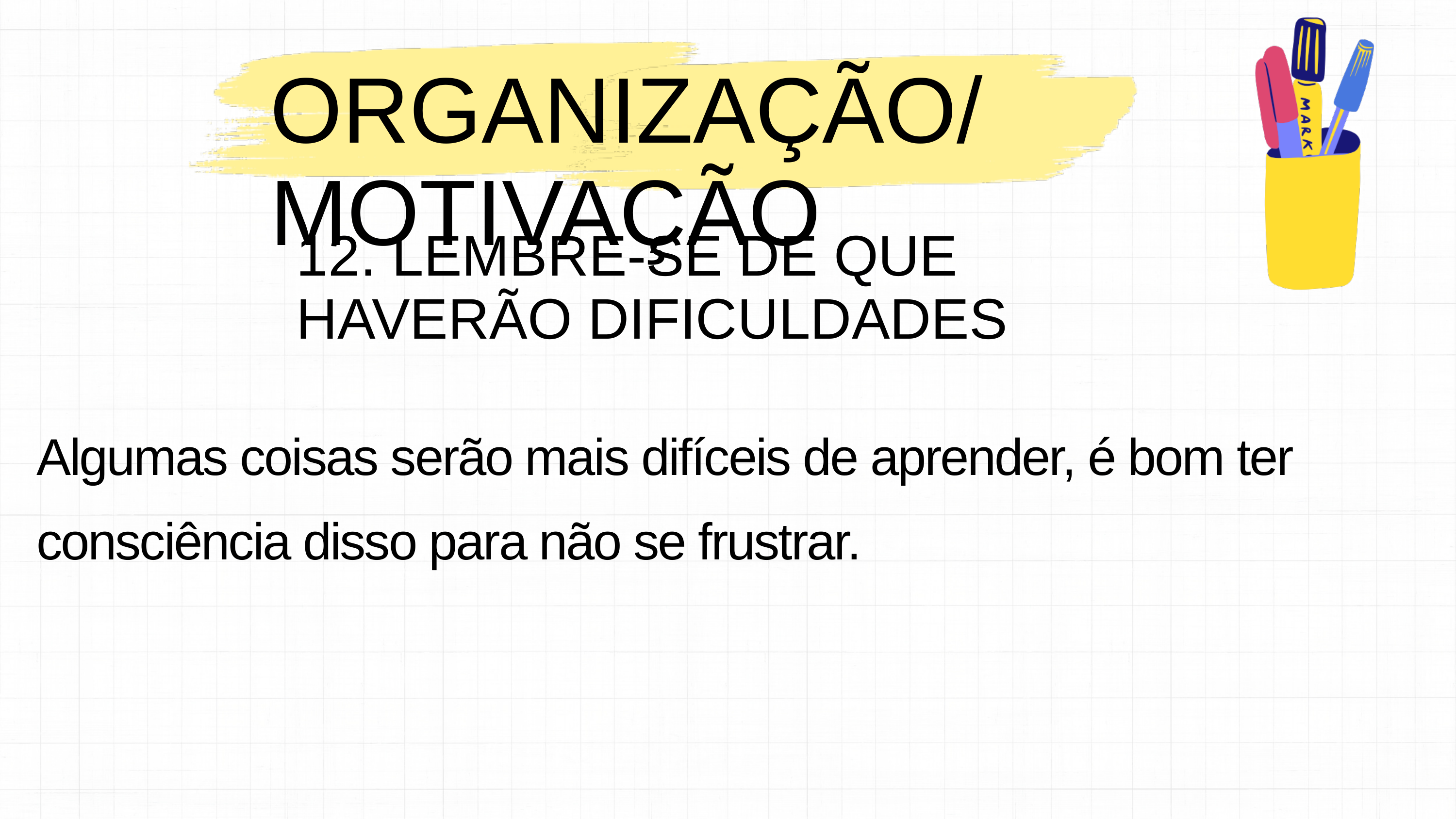

ORGANIZAÇÃO/MOTIVAÇÃO
12. LEMBRE-SE DE QUE HAVERÃO DIFICULDADES
Algumas coisas serão mais difíceis de aprender, é bom ter consciência disso para não se frustrar.